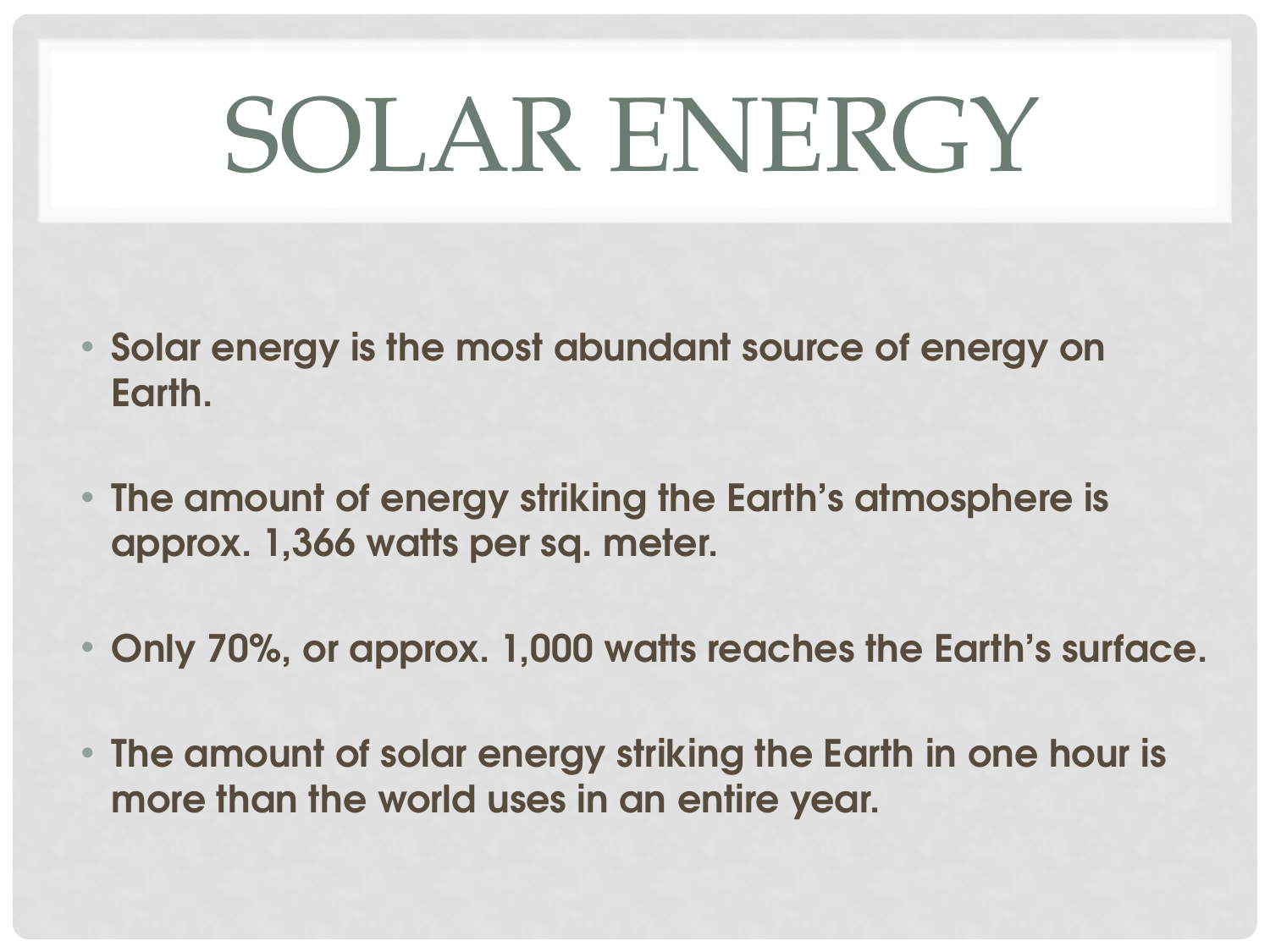

# Solar Energy
Solar energy is the most abundant source of energy on Earth.

The amount of energy striking the Earth’s atmosphere is approx. 1,366 watts per sq. meter.

Only 70%, or approx. 1,000 watts reaches the Earth’s surface.

The amount of solar energy striking the Earth in one hour is more than the world uses in an entire year.